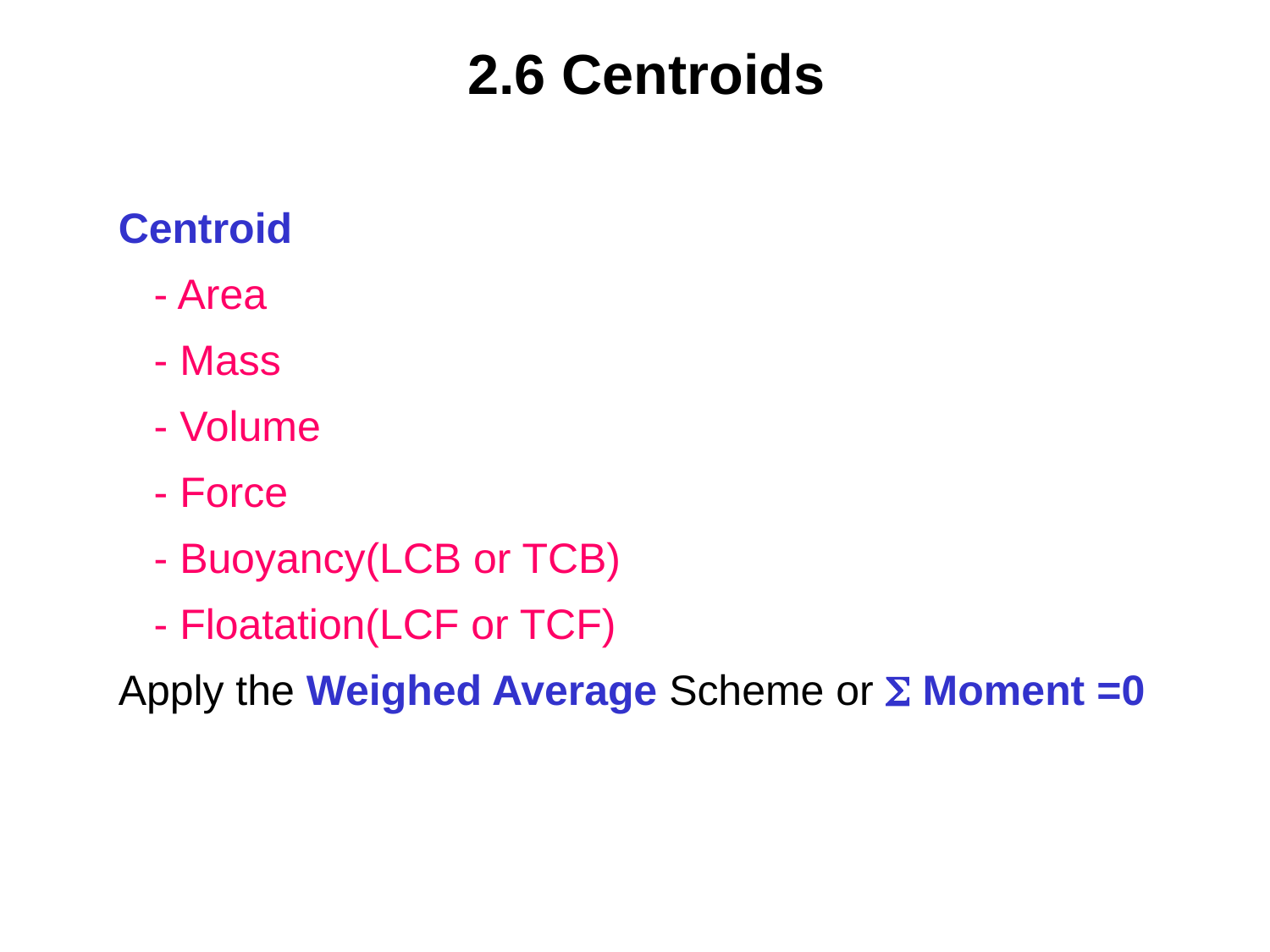

2.6 Centroids
Centroid
   - Area
   - Mass
   - Volume
   - Force
   - Buoyancy(LCB or TCB)
   - Floatation(LCF or TCF)
Apply the Weighed Average Scheme or Σ Moment =0